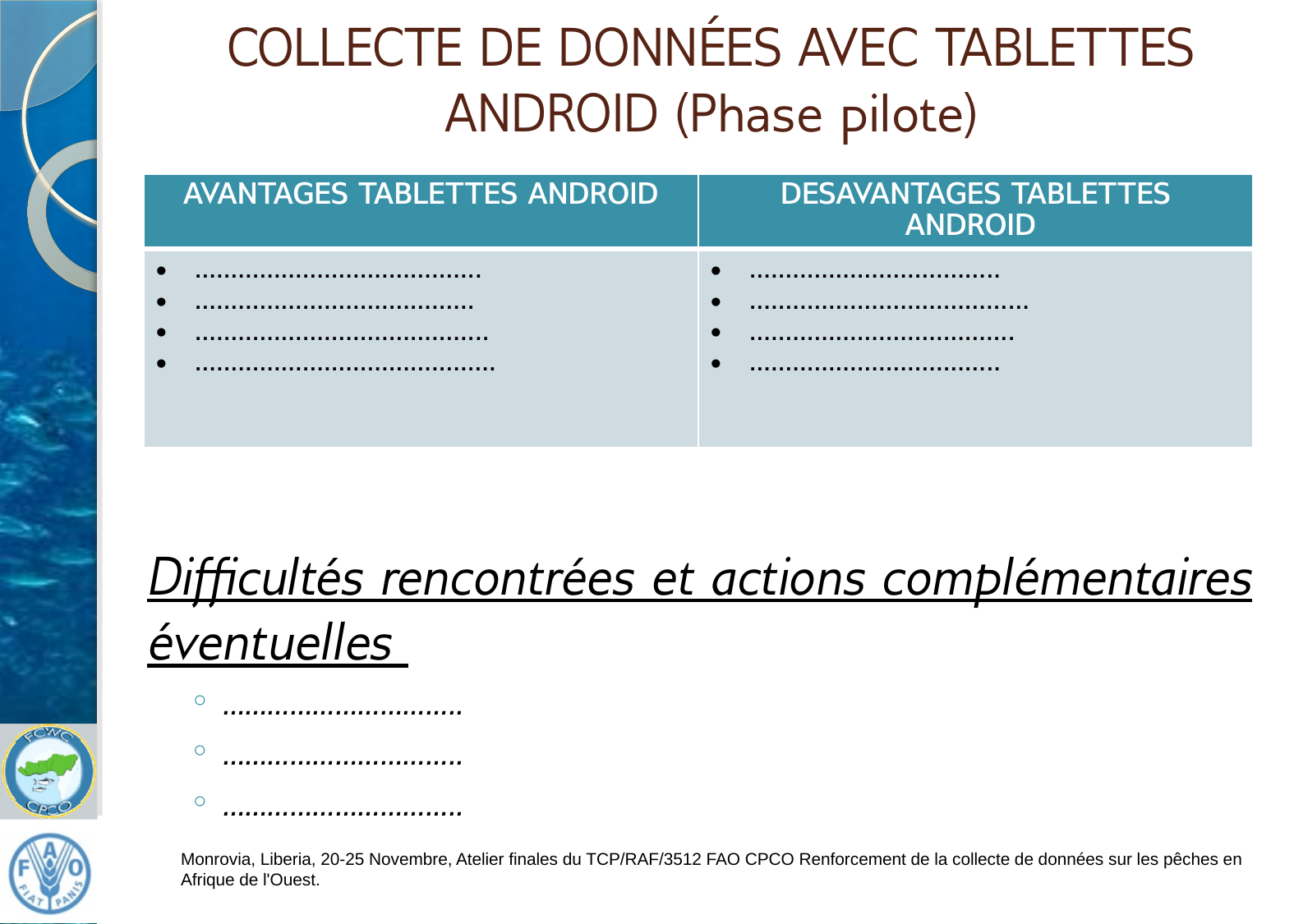

# COLLECTE DE DONNÉES AVEC TABLETTES ANDROID (Phase pilote)

Difficultés rencontrées et actions complémentaires éventuelles
…………………………..
…………………………..
…………………………..

| AVANTAGES TABLETTES ANDROID | DESAVANTAGES TABLETTES ANDROID |
| --- | --- |
| …………………………………. ………………………………… ………………………………….. …………………………………… | …………………………….. ………………………………... ………………………………. …………………………….. |